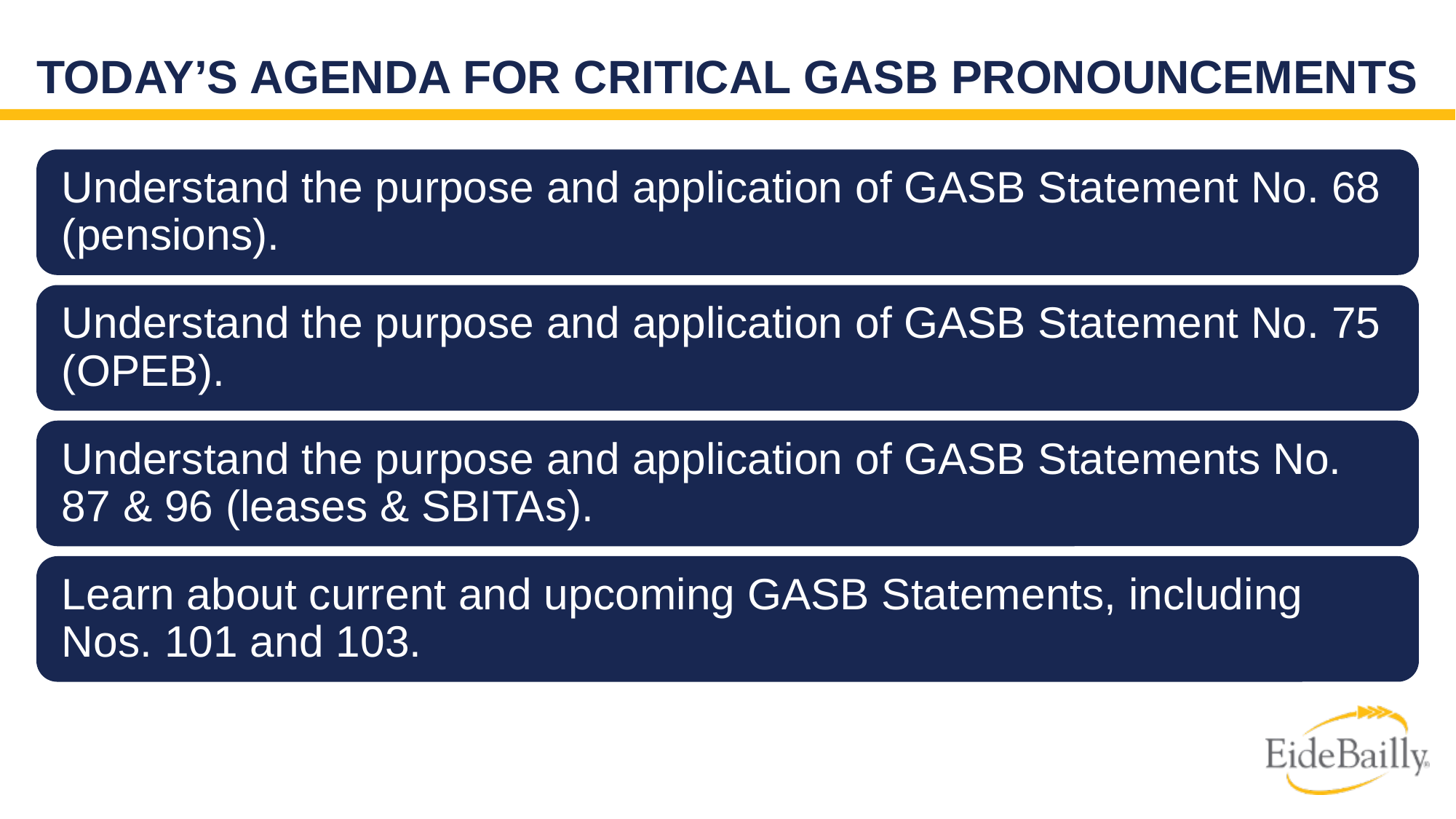

# Today’s agenda for Critical gasb pronouncements
Understand the purpose and application of GASB Statement No. 68 (pensions).
Understand the purpose and application of GASB Statement No. 75 (OPEB).
Understand the purpose and application of GASB Statements No. 87 & 96 (leases & SBITAs).
Learn about current and upcoming GASB Statements, including Nos. 101 and 103.